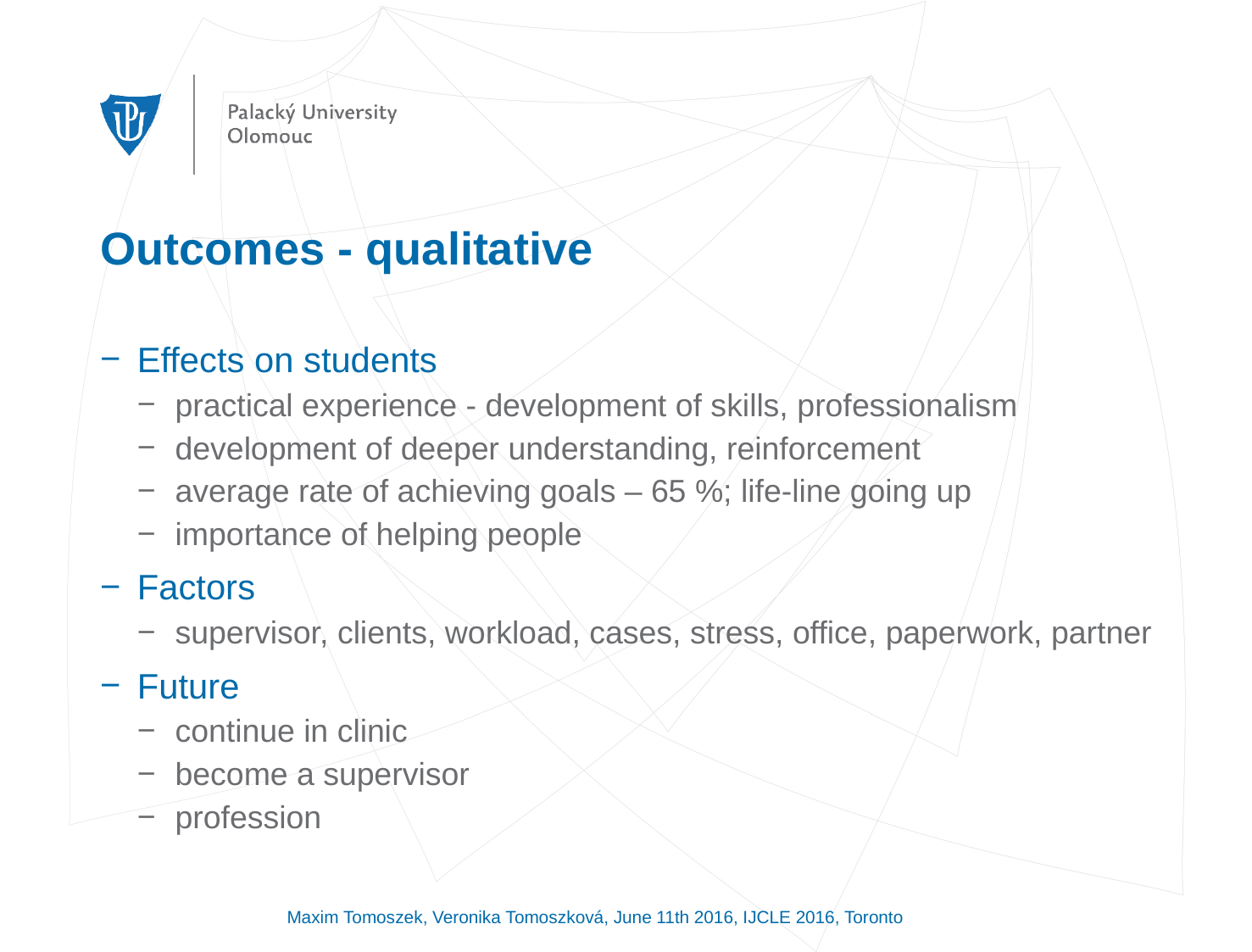

# Outcomes - qualitative
Effects on students
practical experience - development of skills, professionalism
development of deeper understanding, reinforcement
average rate of achieving goals – 65 %; life-line going up
importance of helping people
Factors
supervisor, clients, workload, cases, stress, office, paperwork, partner
Future
continue in clinic
become a supervisor
profession
Maxim Tomoszek, Veronika Tomoszková, June 11th 2016, IJCLE 2016, Toronto